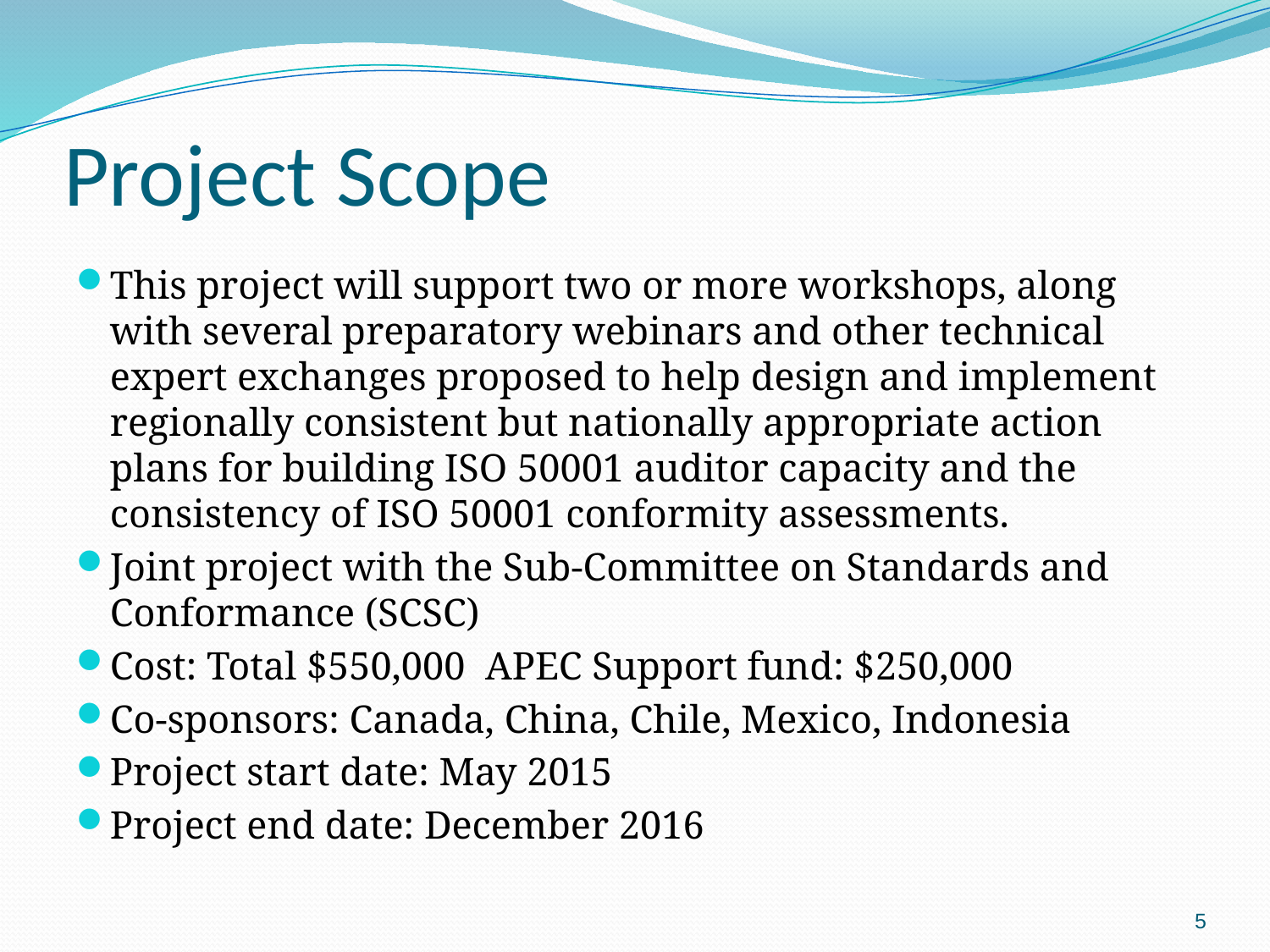

# Project Scope
This project will support two or more workshops, along with several preparatory webinars and other technical expert exchanges proposed to help design and implement regionally consistent but nationally appropriate action plans for building ISO 50001 auditor capacity and the consistency of ISO 50001 conformity assessments.
Joint project with the Sub-Committee on Standards and Conformance (SCSC)
Cost: Total $550,000  APEC Support fund: $250,000
Co-sponsors: Canada, China, Chile, Mexico, Indonesia
Project start date: May 2015
Project end date: December 2016

5